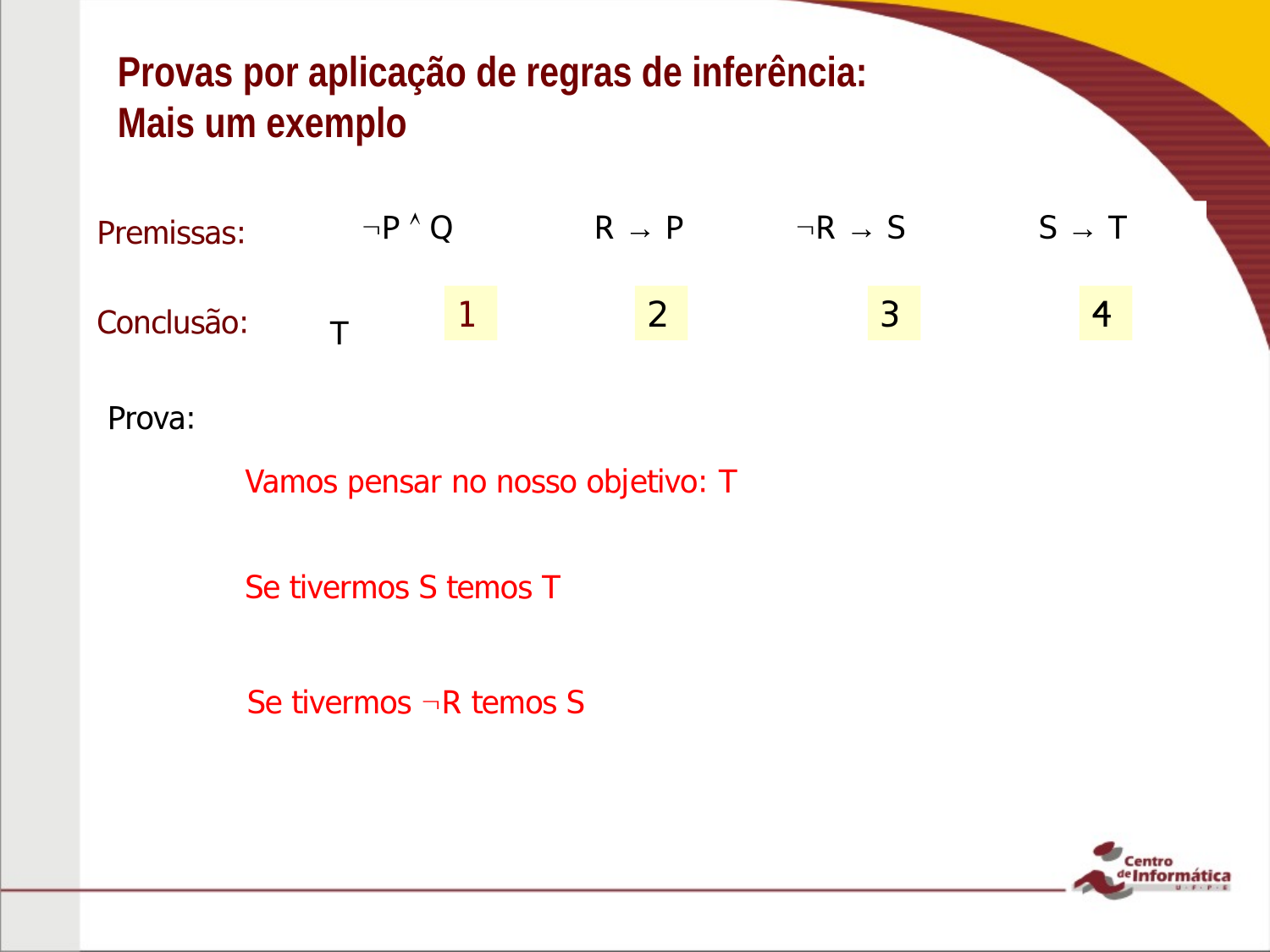

# Provas por aplicação de regras de inferência: Mais um exemplo
¬P ∧ Q
R → P
¬R → S
S → T
Premissas:
1
2
3
4
Conclusão:
T
Prova:
Vamos pensar no nosso objetivo: T
Se tivermos S temos T
Se tivermos ¬R temos S